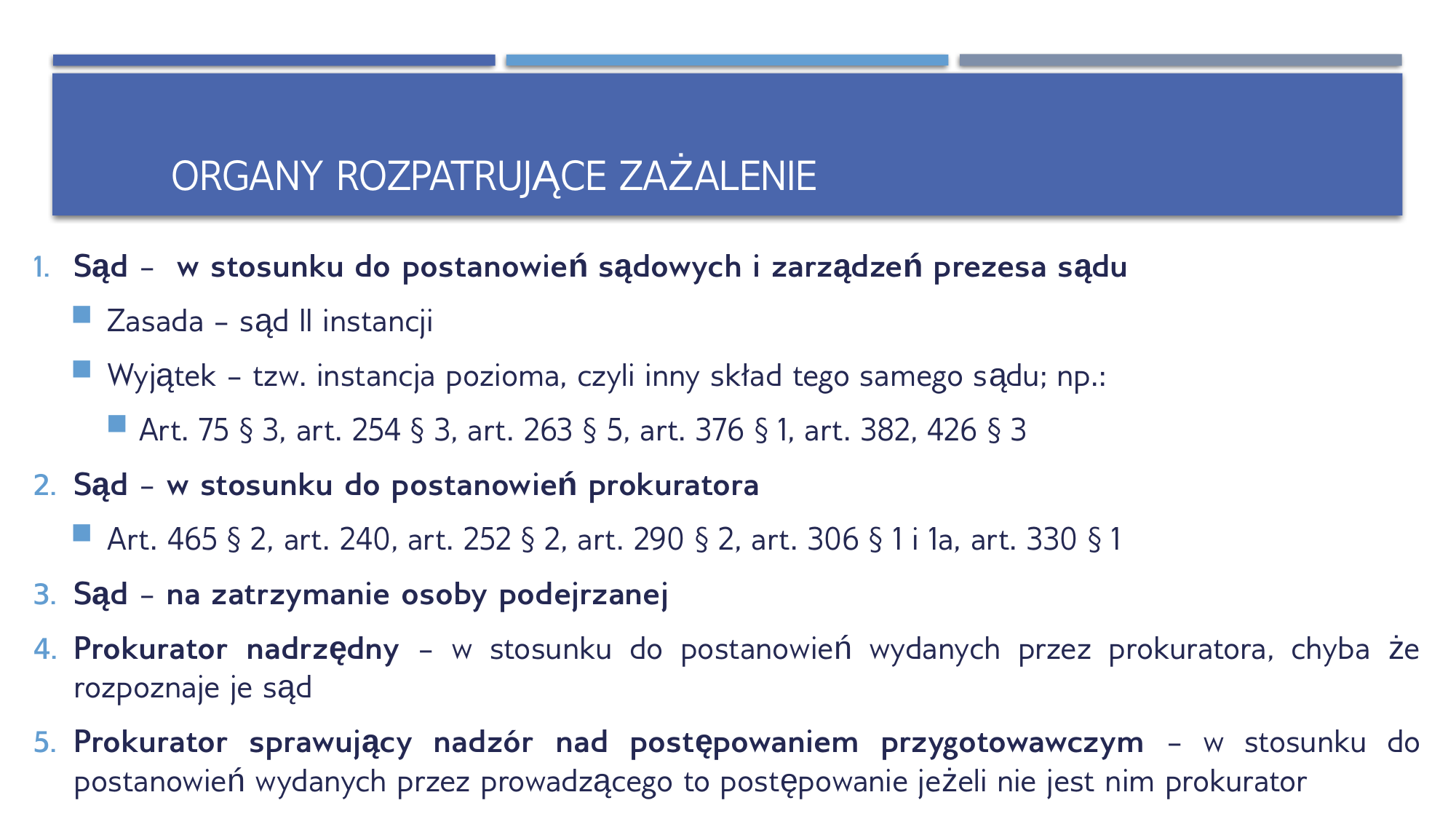

# Organy rozpatrujące zażalenie
Sąd –  w stosunku do postanowień sądowych i zarządzeń prezesa sądu
Zasada – sąd II instancji
Wyjątek – tzw. instancja pozioma, czyli inny skład tego samego sądu; np.:
Art. 75 § 3, art. 254 § 3, art. 263 § 5, art. 376 § 1, art. 382, 426 § 3
Sąd – w stosunku do postanowień prokuratora
Art. 465 § 2, art. 240, art. 252 § 2, art. 290 § 2, art. 306 § 1 i 1a, art. 330 § 1
Sąd – na zatrzymanie osoby podejrzanej
Prokurator nadrzędny – w stosunku do postanowień wydanych przez prokuratora, chyba że rozpoznaje je sąd
Prokurator sprawujący nadzór nad postępowaniem przygotowawczym – w stosunku do postanowień wydanych przez prowadzącego to postępowanie jeżeli nie jest nim prokurator